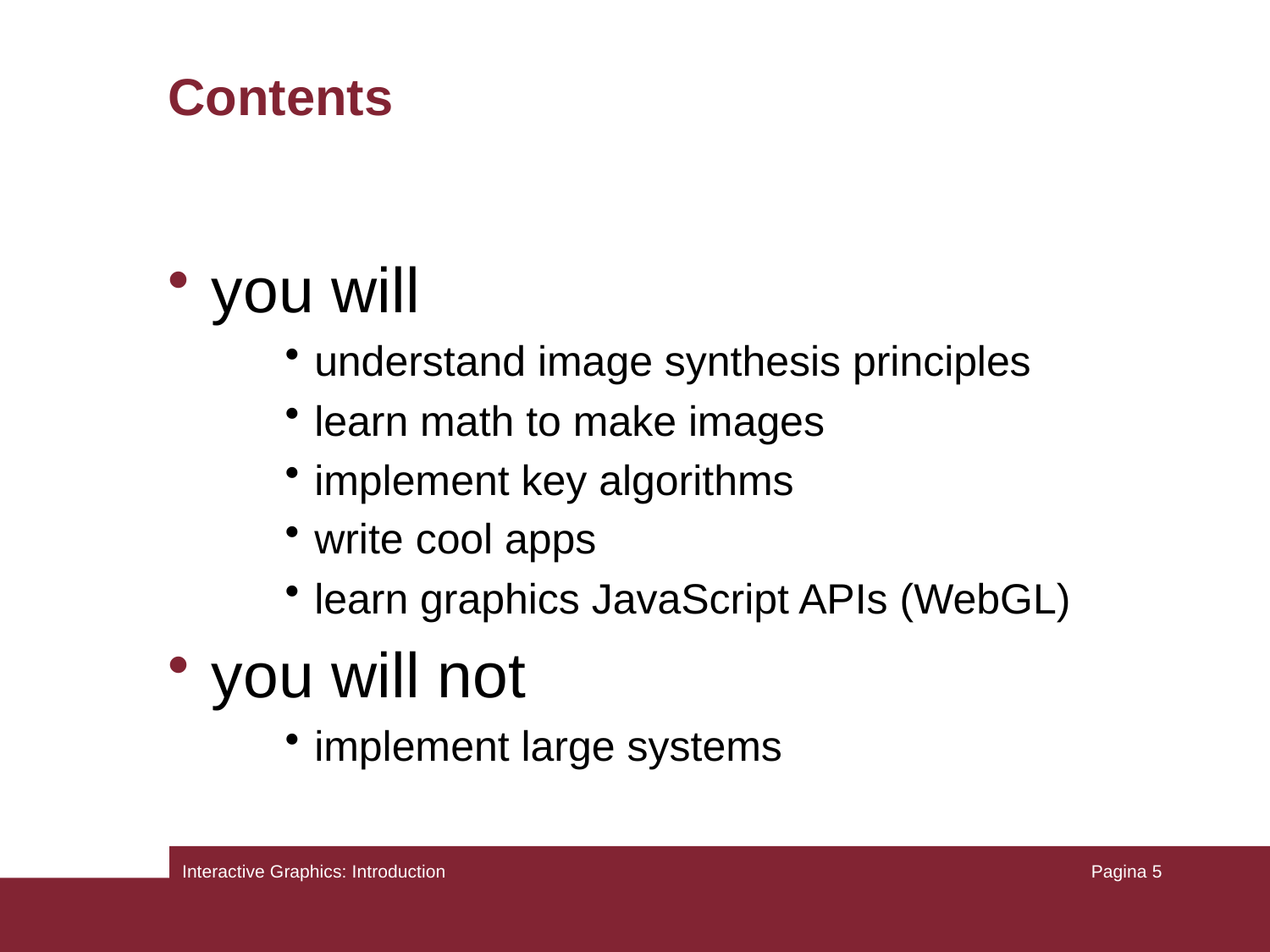

# Contents
you will
understand image synthesis principles
learn math to make images
implement key algorithms
write cool apps
learn graphics JavaScript APIs (WebGL)
you will not
implement large systems

Interactive Graphics: Introduction
Pagina 5